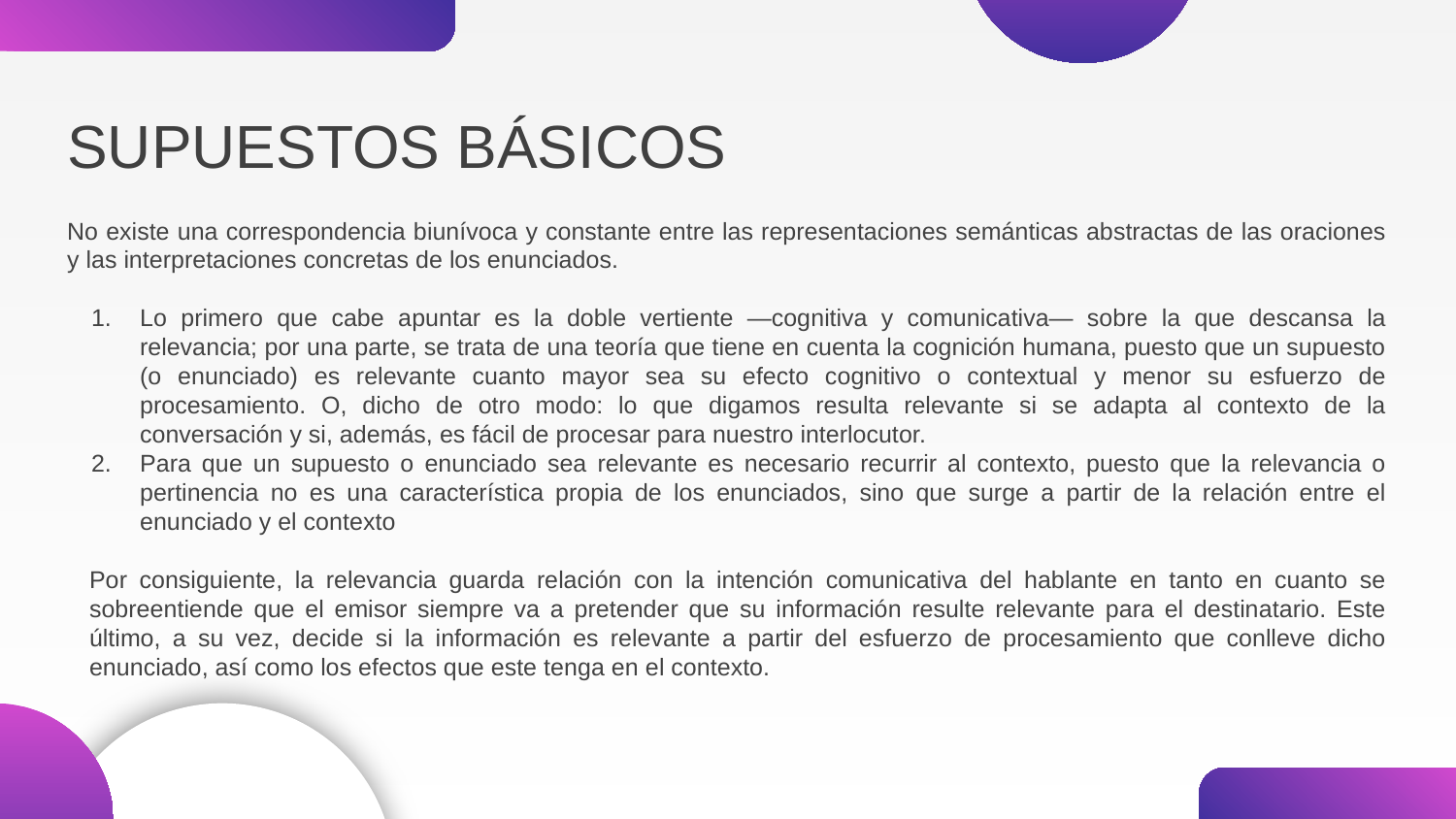

# SUPUESTOS BÁSICOS
No existe una correspondencia biunívoca y constante entre las representaciones semánticas abstractas de las oraciones y las interpretaciones concretas de los enunciados.

Lo primero que cabe apuntar es la doble vertiente —cognitiva y comunicativa— sobre la que descansa la relevancia; por una parte, se trata de una teoría que tiene en cuenta la cognición humana, puesto que un supuesto (o enunciado) es relevante cuanto mayor sea su efecto cognitivo o contextual y menor su esfuerzo de procesamiento. O, dicho de otro modo: lo que digamos resulta relevante si se adapta al contexto de la conversación y si, además, es fácil de procesar para nuestro interlocutor.
Para que un supuesto o enunciado sea relevante es necesario recurrir al contexto, puesto que la relevancia o pertinencia no es una característica propia de los enunciados, sino que surge a partir de la relación entre el enunciado y el contexto

Por consiguiente, la relevancia guarda relación con la intención comunicativa del hablante en tanto en cuanto se sobreentiende que el emisor siempre va a pretender que su información resulte relevante para el destinatario. Este último, a su vez, decide si la información es relevante a partir del esfuerzo de procesamiento que conlleve dicho enunciado, así como los efectos que este tenga en el contexto.